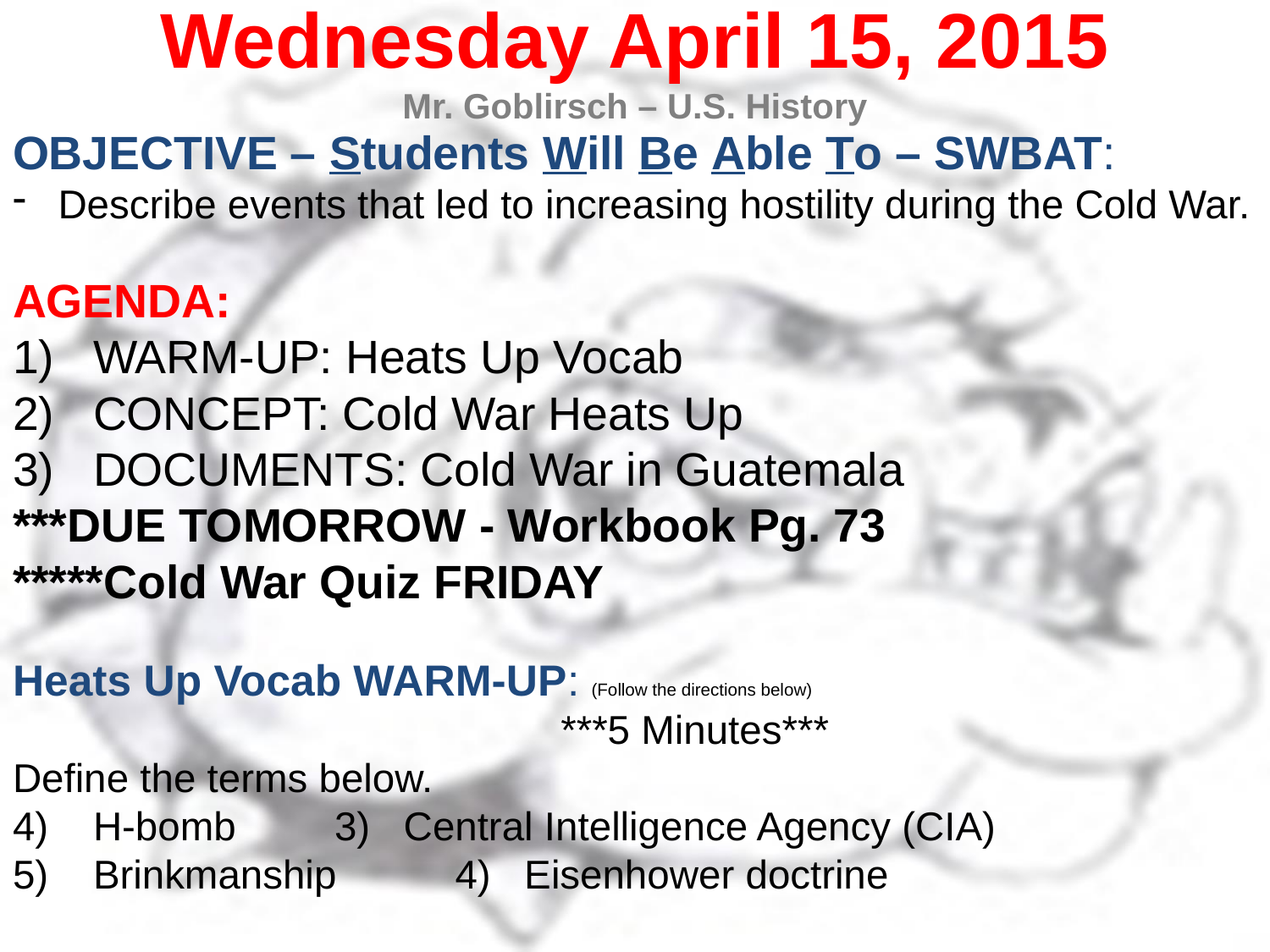

Wednesday April 15, 2015
Mr. Goblirsch – U.S. History
OBJECTIVE – Students Will Be Able To – SWBAT:
Describe events that led to increasing hostility during the Cold War.

AGENDA:
WARM-UP: Heats Up Vocab
CONCEPT: Cold War Heats Up
DOCUMENTS: Cold War in Guatemala
***DUE TOMORROW - Workbook Pg. 73
*****Cold War Quiz FRIDAY

Heats Up Vocab WARM-UP: (Follow the directions below)
	***5 Minutes***
Define the terms below.
H-bomb			3)   Central Intelligence Agency (CIA)
Brinkmanship		4)   Eisenhower doctrine